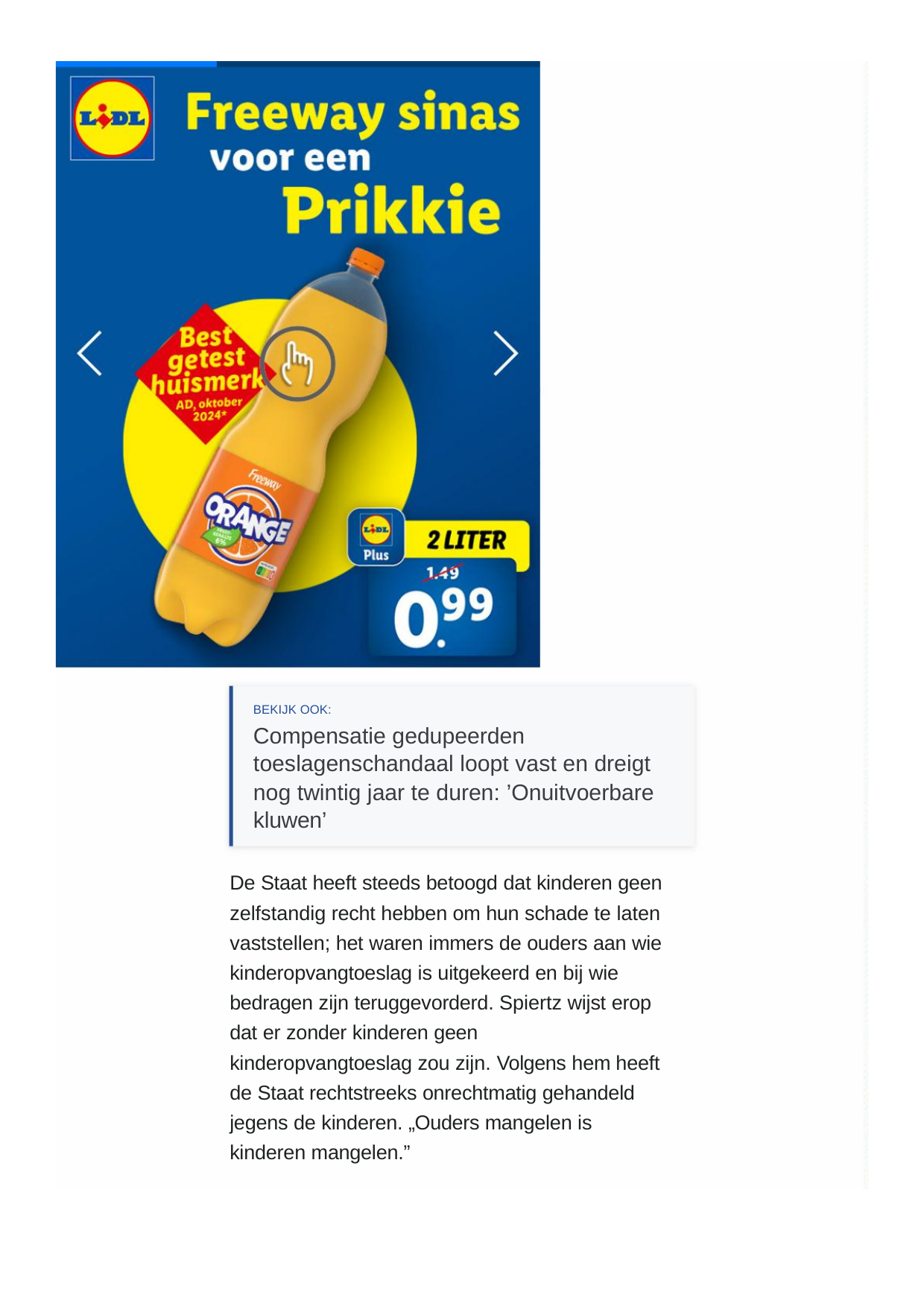

BEKIJK OOK:
Compensatie gedupeerden
toeslagenschandaal loopt vast en dreigt
nog twintig jaar te duren: ’Onuitvoerbare
kluwen’
De Staat heeft steeds betoogd dat kinderen geen
zelfstandig recht hebben om hun schade te laten
vaststellen; het waren immers de ouders aan wie
kinderopvangtoeslag is uitgekeerd en bij wie
bedragen zijn teruggevorderd. Spiertz wijst erop
dat er zonder kinderen geen
kinderopvangtoeslag zou zijn. Volgens hem heeft
de Staat rechtstreeks onrechtmatig gehandeld
jegens de kinderen. „Ouders mangelen is
kinderen mangelen.”